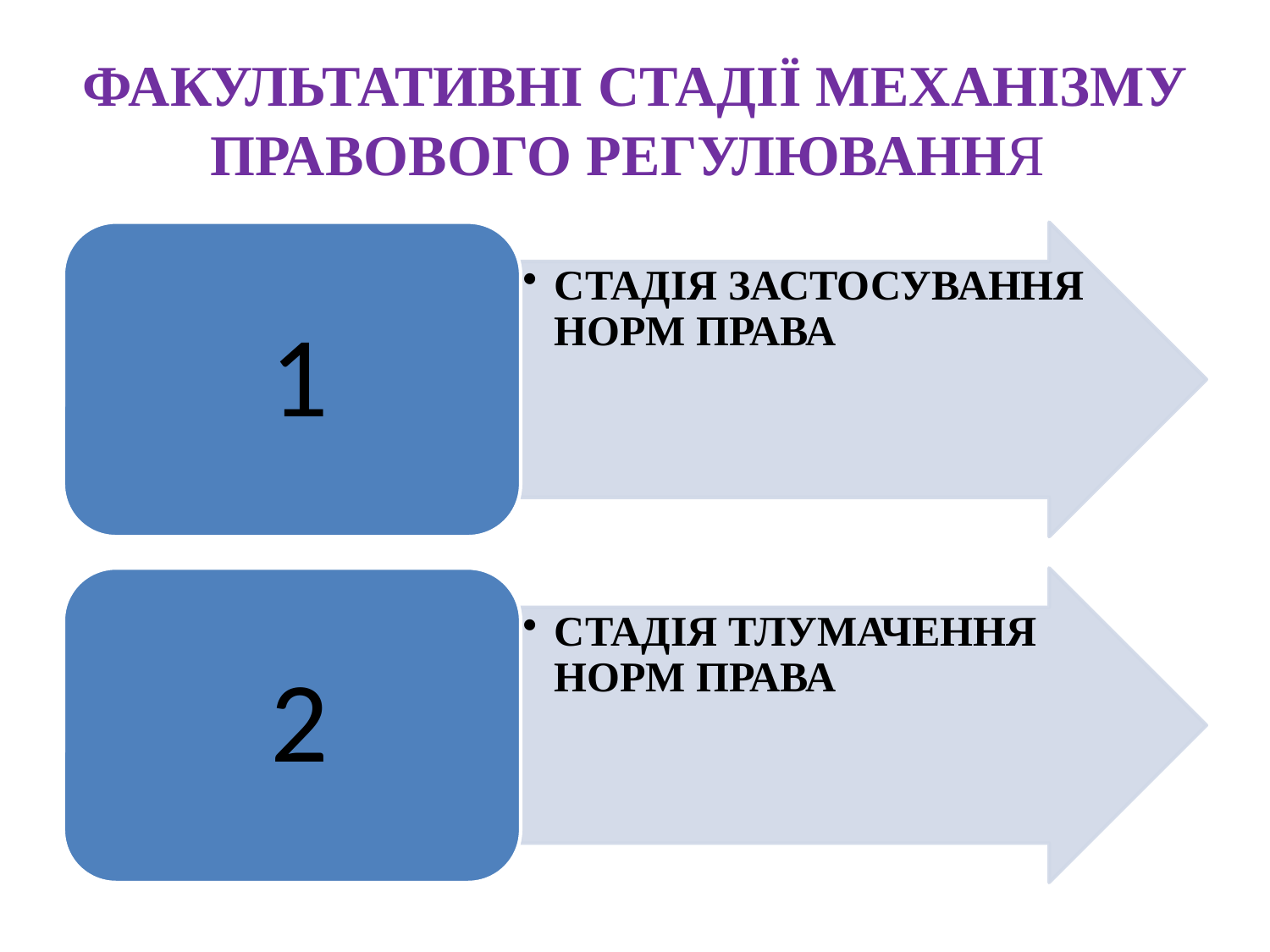

# ФАКУЛЬТАТИВНІ СТАДІЇ МЕХАНІЗМУ ПРАВОВОГО РЕГУЛЮВАННЯ
СТАДІЯ ЗАСТОСУВАННЯ НОРМ ПРАВА
1
СТАДІЯ ТЛУМАЧЕННЯ НОРМ ПРАВА
2